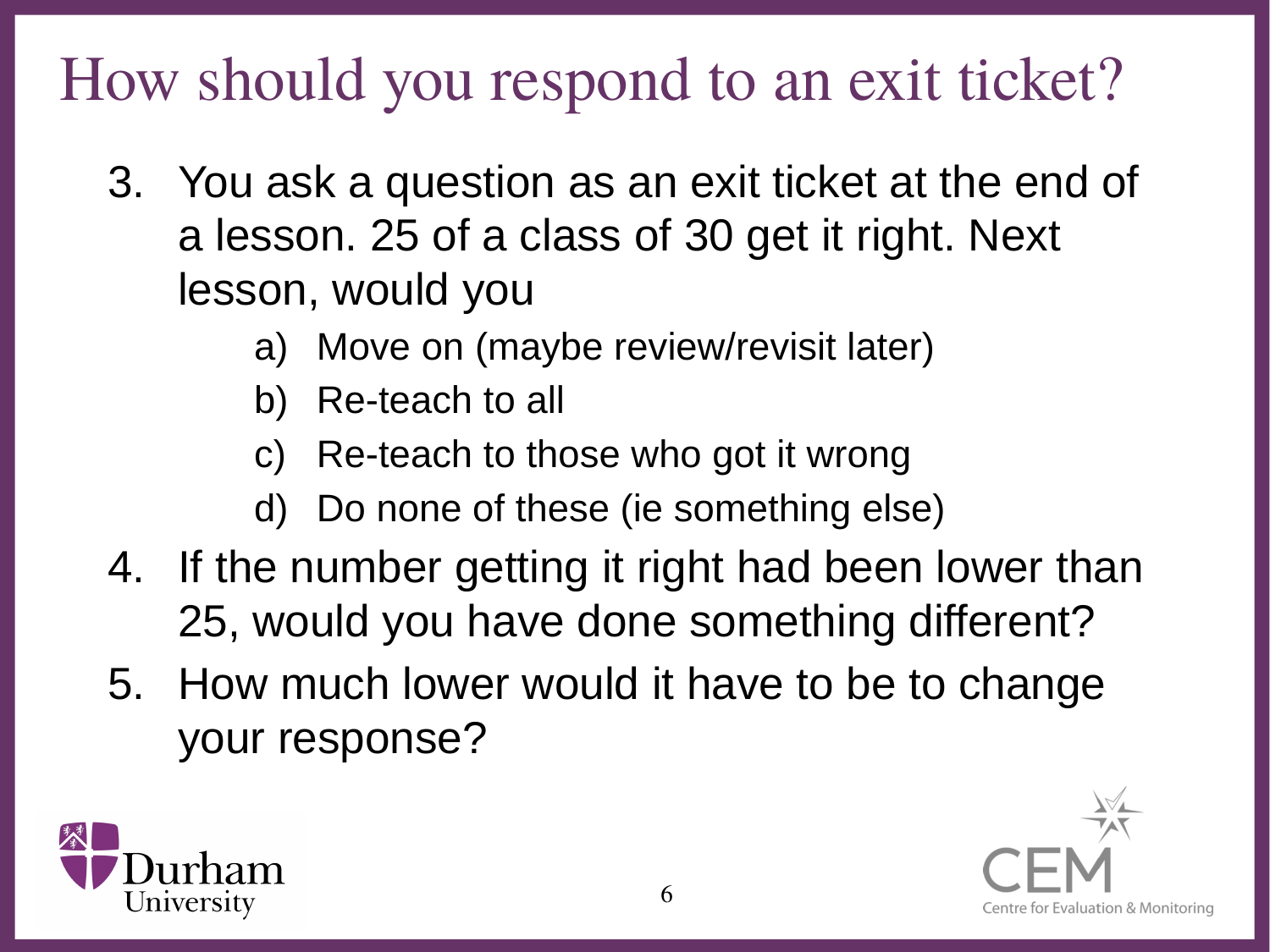

# How should you respond to an exit ticket?
You ask a question as an exit ticket at the end of a lesson. 25 of a class of 30 get it right. Next lesson, would you
Move on (maybe review/revisit later)
Re-teach to all
Re-teach to those who got it wrong
Do none of these (ie something else)
If the number getting it right had been lower than 25, would you have done something different?
How much lower would it have to be to change your response?
6